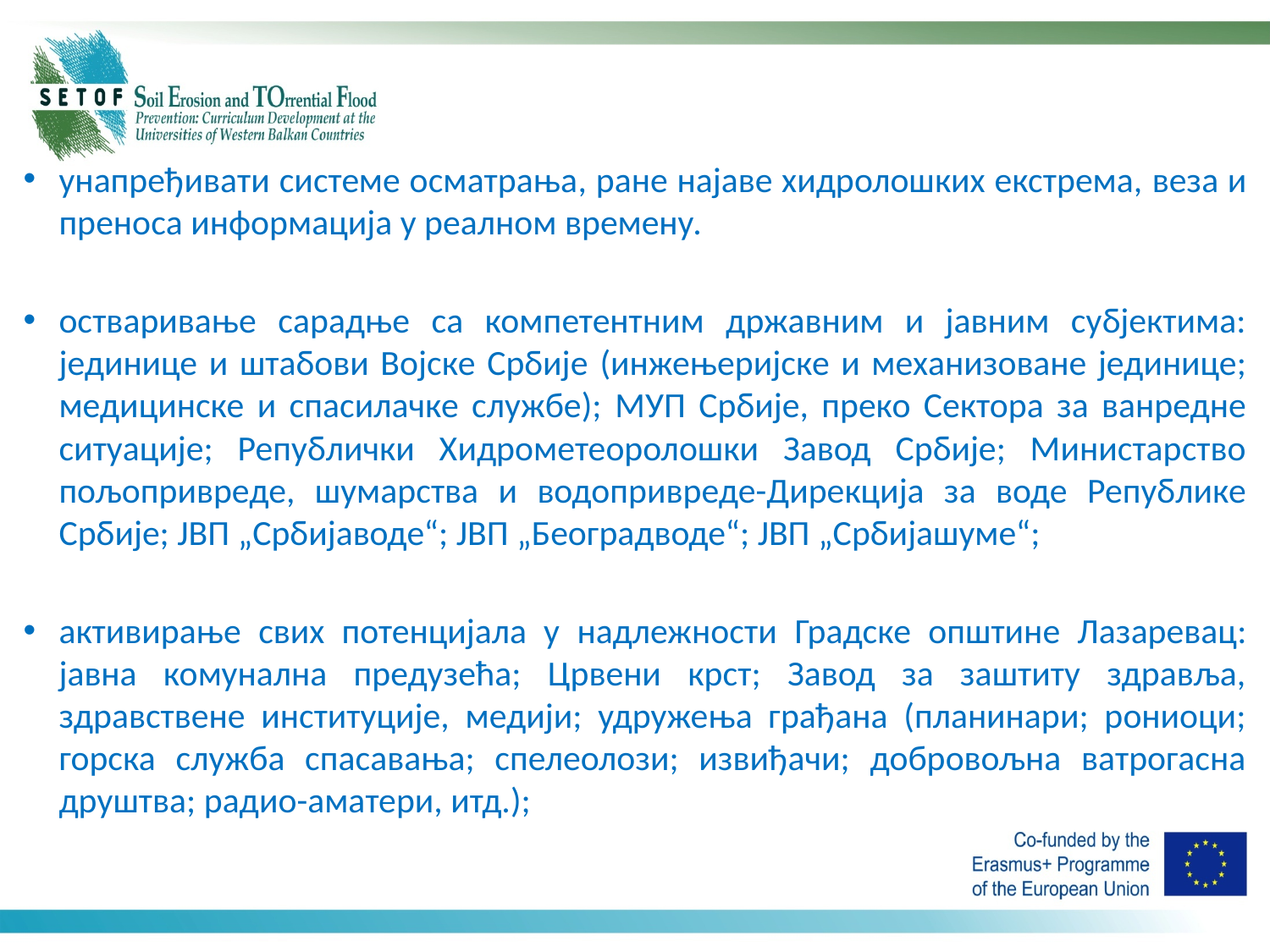

унапређивати системе осматрања, ране најаве хидролошких екстрема, веза и преноса информација у реалном времену.

остваривање сарадње са компетентним државним и јавним субјектима: јединице и штабови Војске Србије (инжењеријске и механизоване јединице; медицинске и спасилачке службе); МУП Србије, преко Сектора за ванредне ситуације; Републички Хидрометеоролошки Завод Србије; Министарство пољопривреде, шумарства и водопривреде-Дирекција за воде Републике Србије; ЈВП „Србијаводе“; ЈВП „Београдводе“; ЈВП „Србијашуме“;

активирање свих потенцијала у надлежности Градске општине Лазаревац: јавна комунална предузећа; Црвени крст; Завод за заштиту здравља, здравствене институције, медији; удружења грађана (планинари; рониоци; горска служба спасавања; спелеолози; извиђачи; добровољна ватрогасна друштва; радио-аматери, итд.);